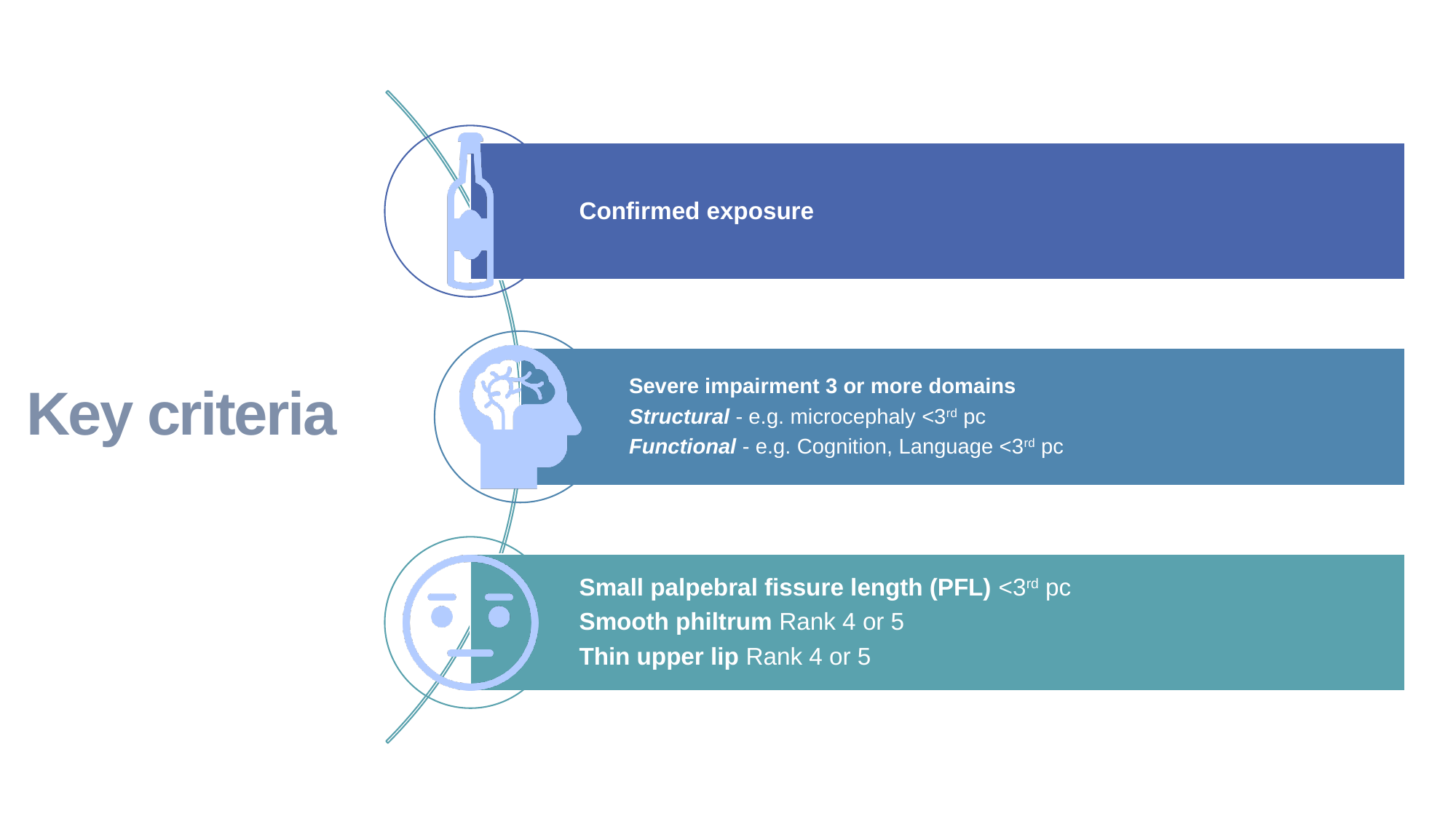

Confirmed exposure
Severe impairment 3 or more domains
Structural - e.g. microcephaly <3rd pc
Functional - e.g. Cognition, Language <3rd pc
Small palpebral fissure length (PFL) <3rd pc
Smooth philtrum Rank 4 or 5
Thin upper lip Rank 4 or 5
# Key criteria